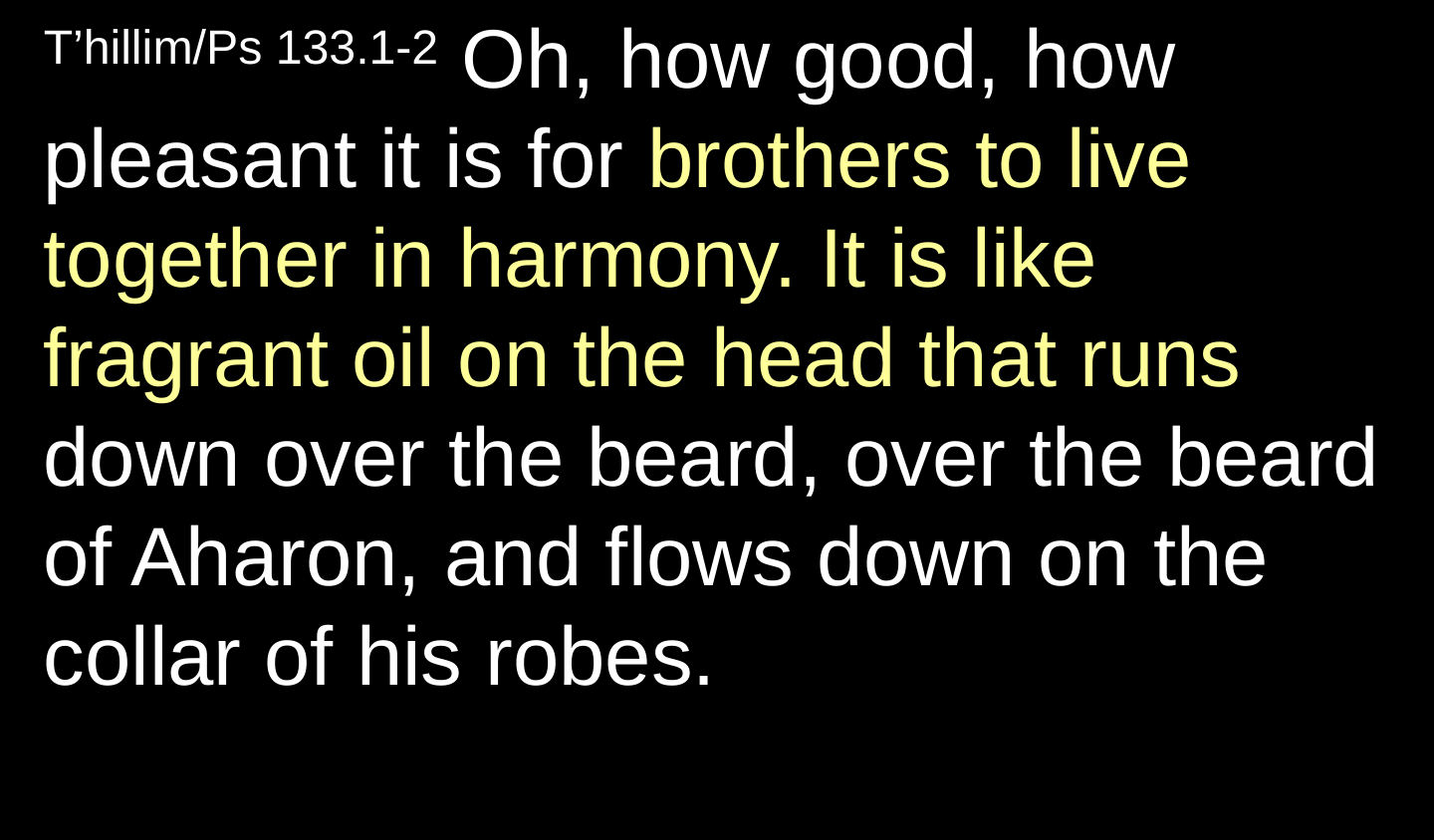

T’hillim/Ps 133.1-2 Oh, how good, how pleasant it is for brothers to live together in harmony. It is like fragrant oil on the head that runs down over the beard, over the beard of Aharon, and flows down on the collar of his robes.